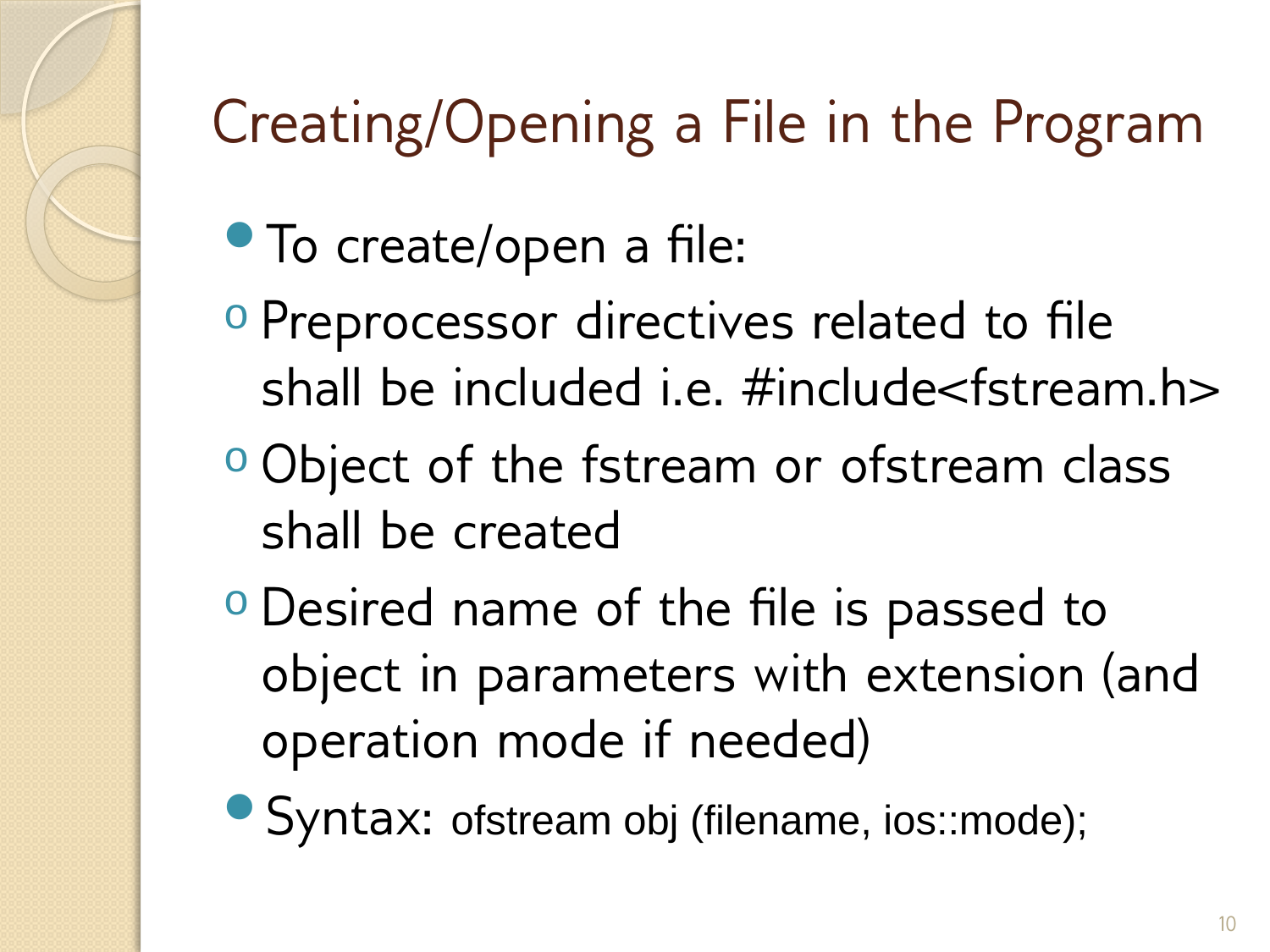

# Creating/Opening a File in the Program
To create/open a file:
Preprocessor directives related to file shall be included i.e. #include<fstream.h>
Object of the fstream or ofstream class shall be created
Desired name of the file is passed to object in parameters with extension (and operation mode if needed)
Syntax: ofstream obj (filename, ios::mode);

10